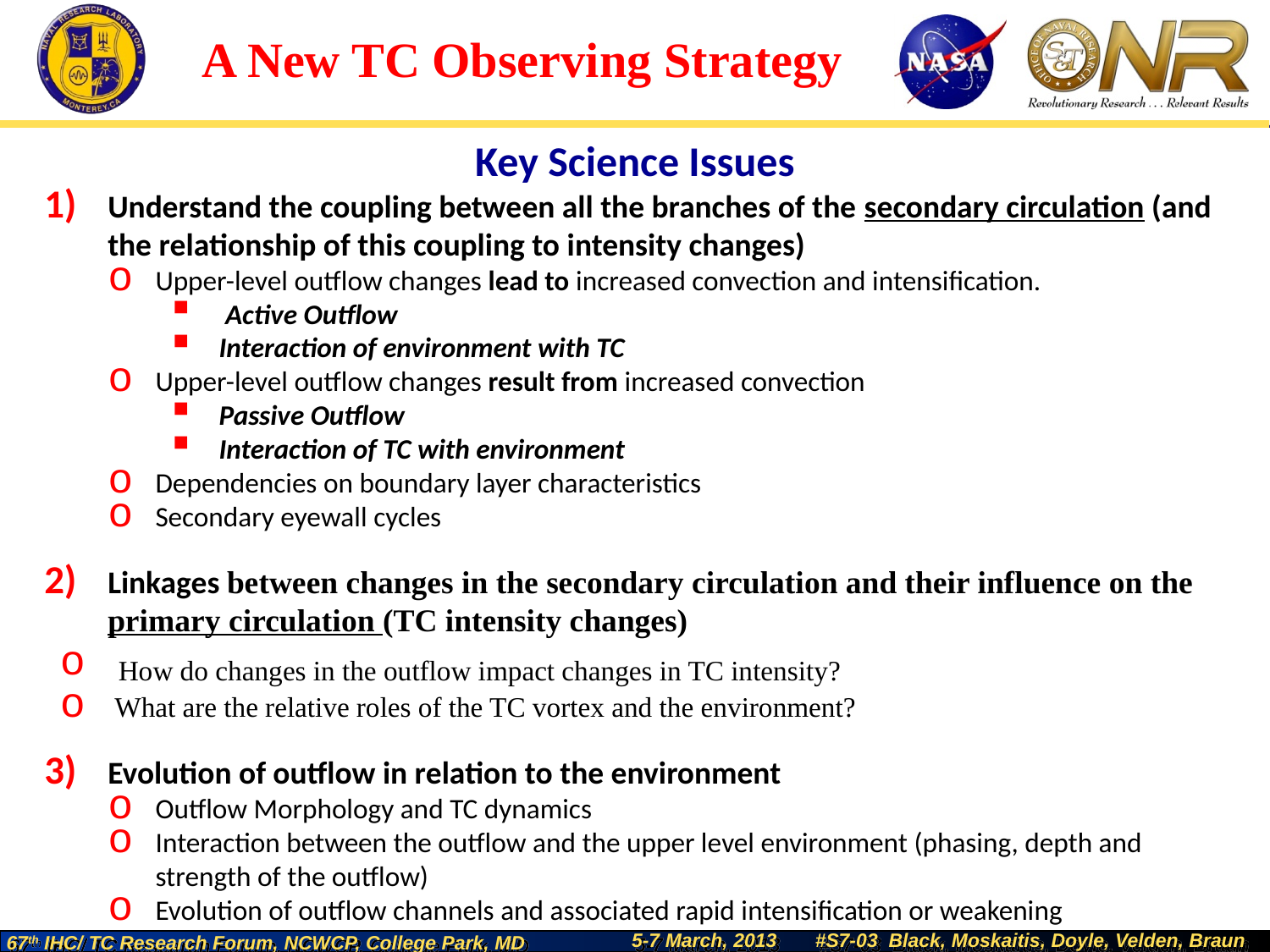

Key Science Issues
Understand the coupling between all the branches of the secondary circulation (and the relationship of this coupling to intensity changes)
Upper-level outflow changes lead to increased convection and intensification.
 Active Outflow
Interaction of environment with TC
Upper-level outflow changes result from increased convection
Passive Outflow
Interaction of TC with environment
Dependencies on boundary layer characteristics
Secondary eyewall cycles

Linkages between changes in the secondary circulation and their influence on the primary circulation (TC intensity changes)
 How do changes in the outflow impact changes in TC intensity?
 What are the relative roles of the TC vortex and the environment?

Evolution of outflow in relation to the environment
Outflow Morphology and TC dynamics
Interaction between the outflow and the upper level environment (phasing, depth and strength of the outflow)
Evolution of outflow channels and associated rapid intensification or weakening